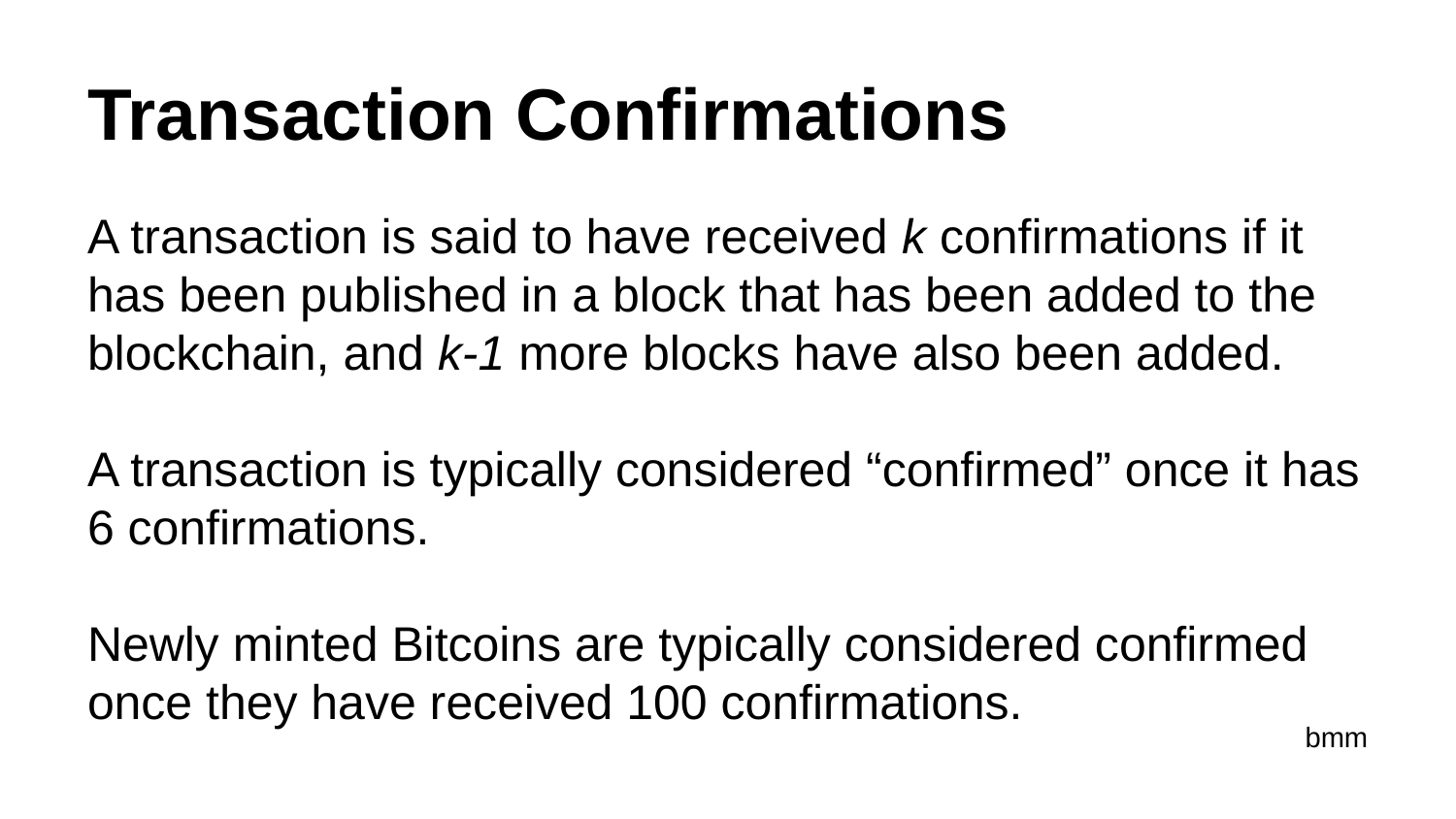

# Transaction Confirmations
A transaction is said to have received k confirmations if it has been published in a block that has been added to the blockchain, and k-1 more blocks have also been added.

A transaction is typically considered “confirmed” once it has 6 confirmations.

Newly minted Bitcoins are typically considered confirmed once they have received 100 confirmations.
bmm